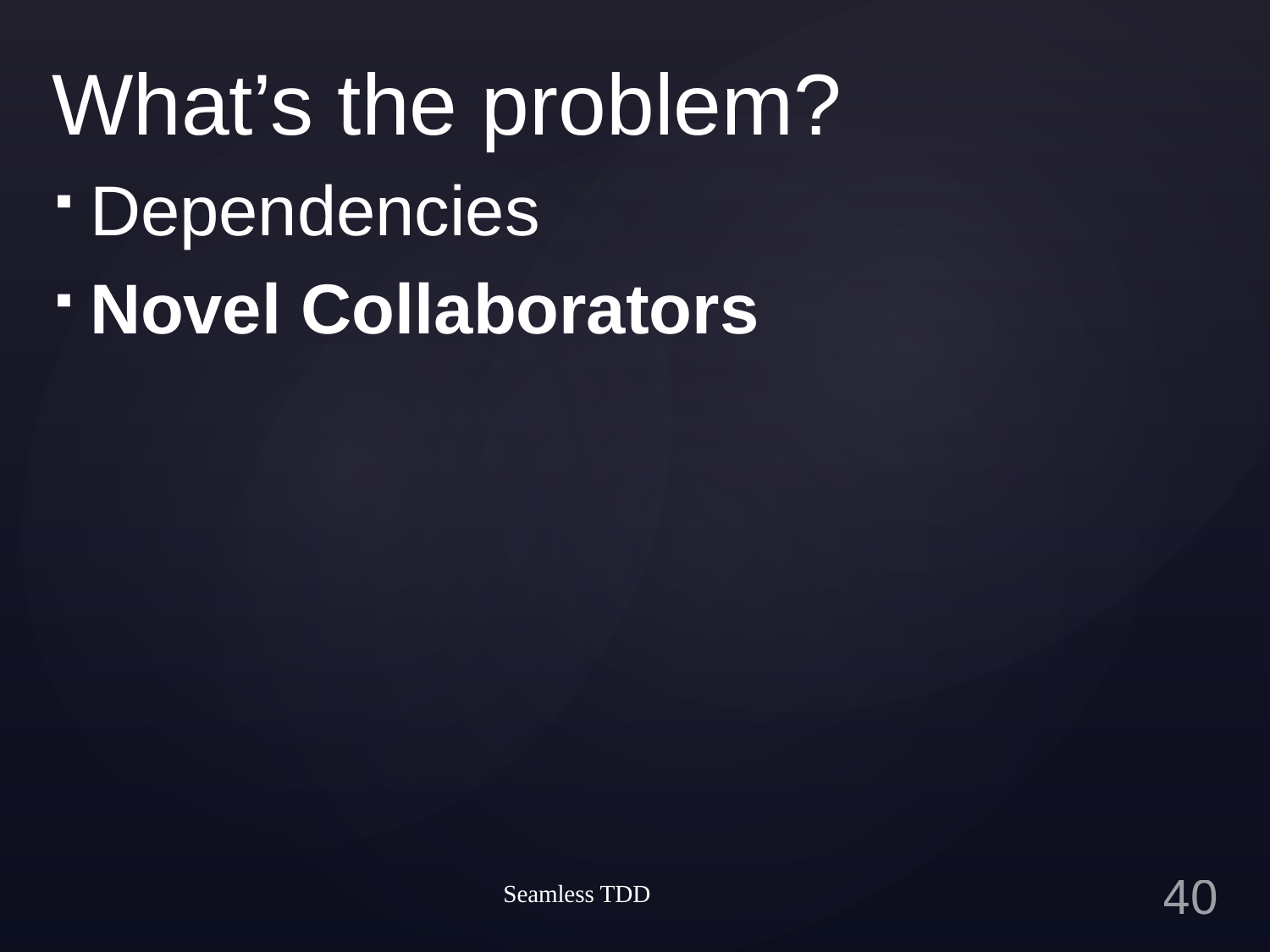

# What’s the problem?
Dependencies
Novel Сollaborators
Seamless TDD
40